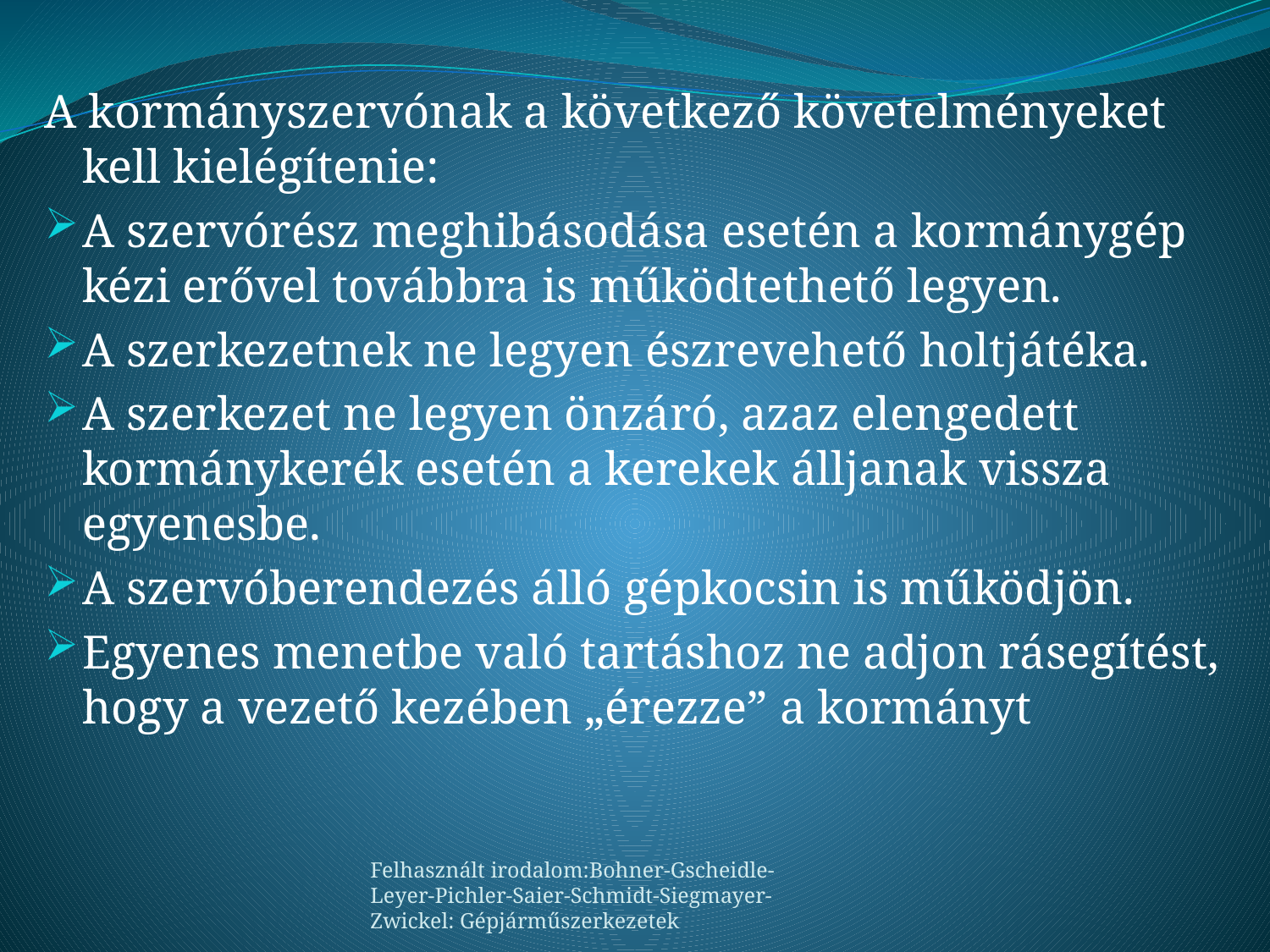

A kormányszervónak a következő követelményeket kell kielégítenie:
A szervórész meghibásodása esetén a kormánygép kézi erővel továbbra is működtethető legyen.
A szerkezetnek ne legyen észrevehető holtjátéka.
A szerkezet ne legyen önzáró, azaz elengedett kormánykerék esetén a kerekek álljanak vissza egyenesbe.
A szervóberendezés álló gépkocsin is működjön.
Egyenes menetbe való tartáshoz ne adjon rásegítést, hogy a vezető kezében „érezze” a kormányt
Felhasznált irodalom:Bohner-Gscheidle-Leyer-Pichler-Saier-Schmidt-Siegmayer-Zwickel: Gépjárműszerkezetek